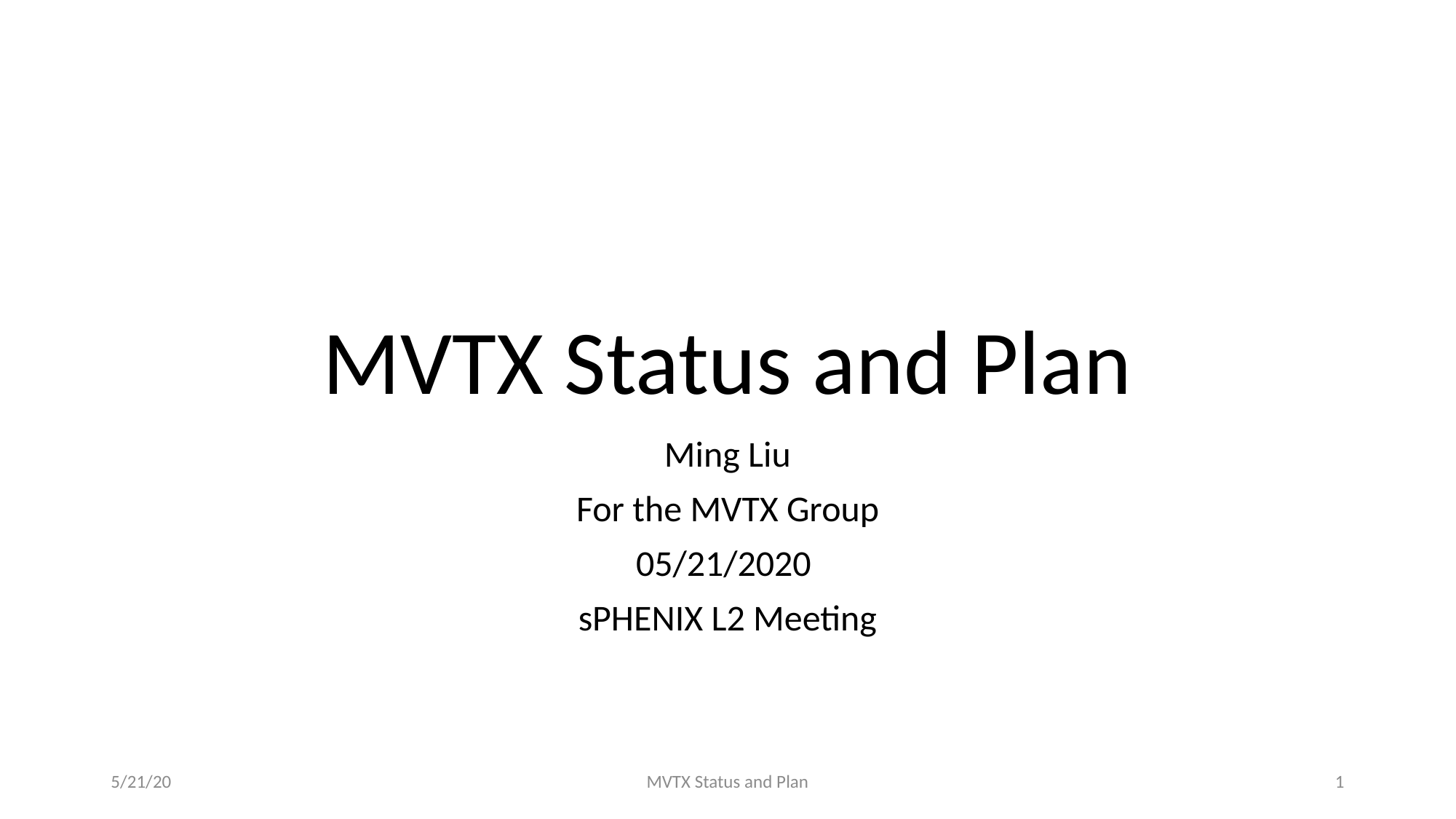

# MVTX Status and Plan
Ming Liu
For the MVTX Group
05/21/2020
sPHENIX L2 Meeting

5/21/20
MVTX Status and Plan
1